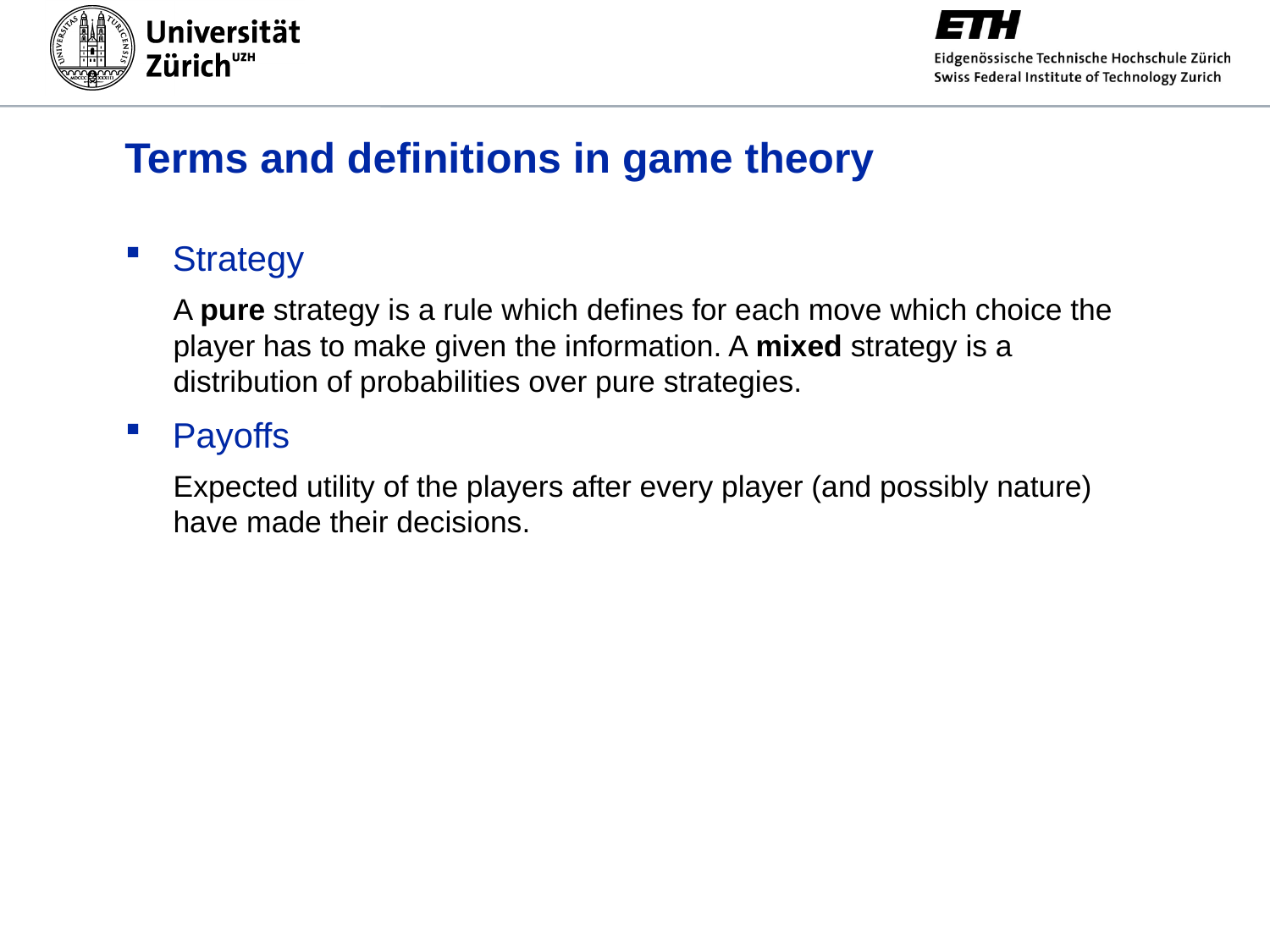

# Terms and definitions in game theory
Strategy
A pure strategy is a rule which defines for each move which choice the player has to make given the information. A mixed strategy is a distribution of probabilities over pure strategies.
Payoffs
Expected utility of the players after every player (and possibly nature) have made their decisions.